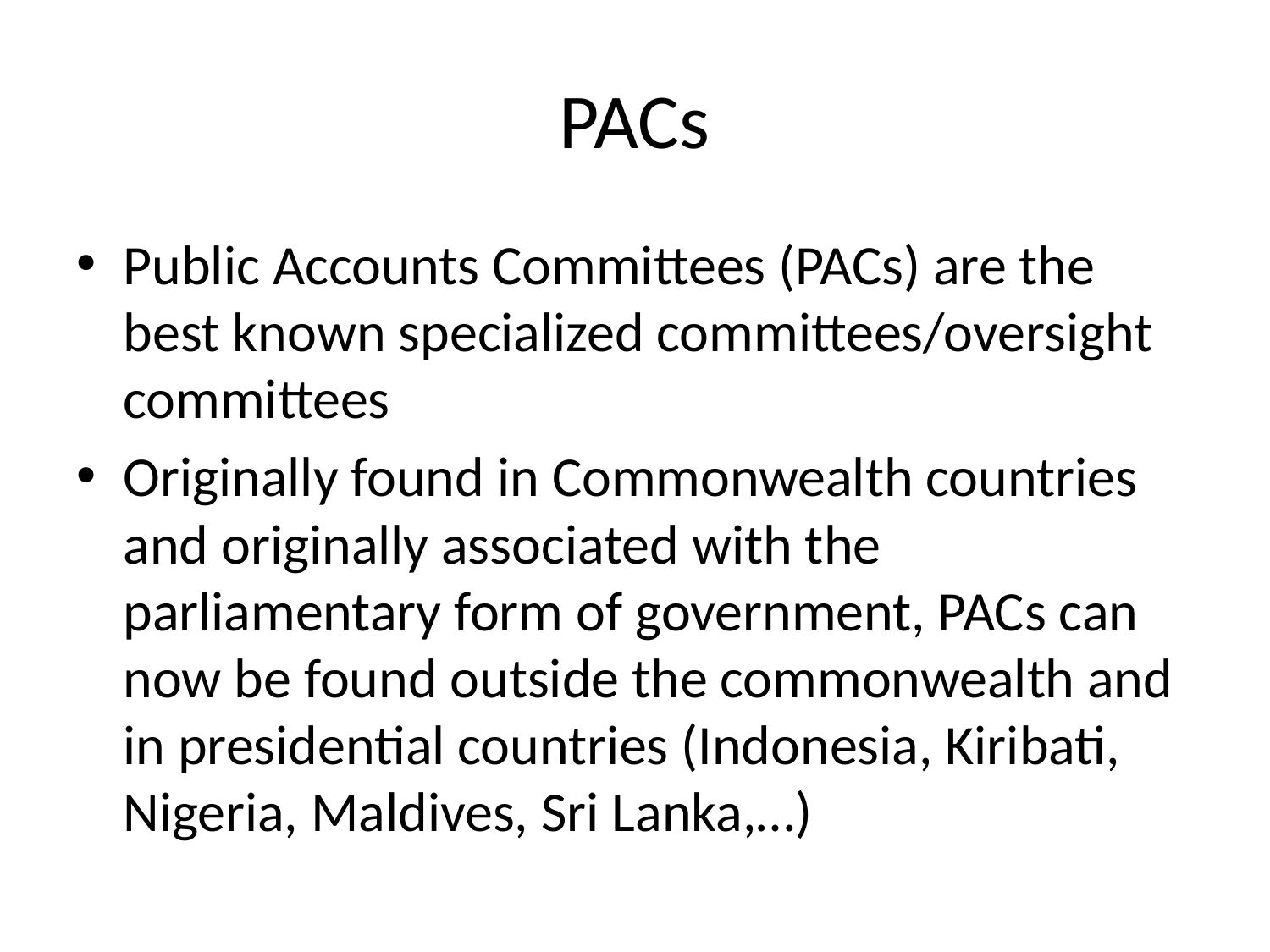

# PACs
Public Accounts Committees (PACs) are the best known specialized committees/oversight committees
Originally found in Commonwealth countries and originally associated with the parliamentary form of government, PACs can now be found outside the commonwealth and in presidential countries (Indonesia, Kiribati, Nigeria, Maldives, Sri Lanka,…)